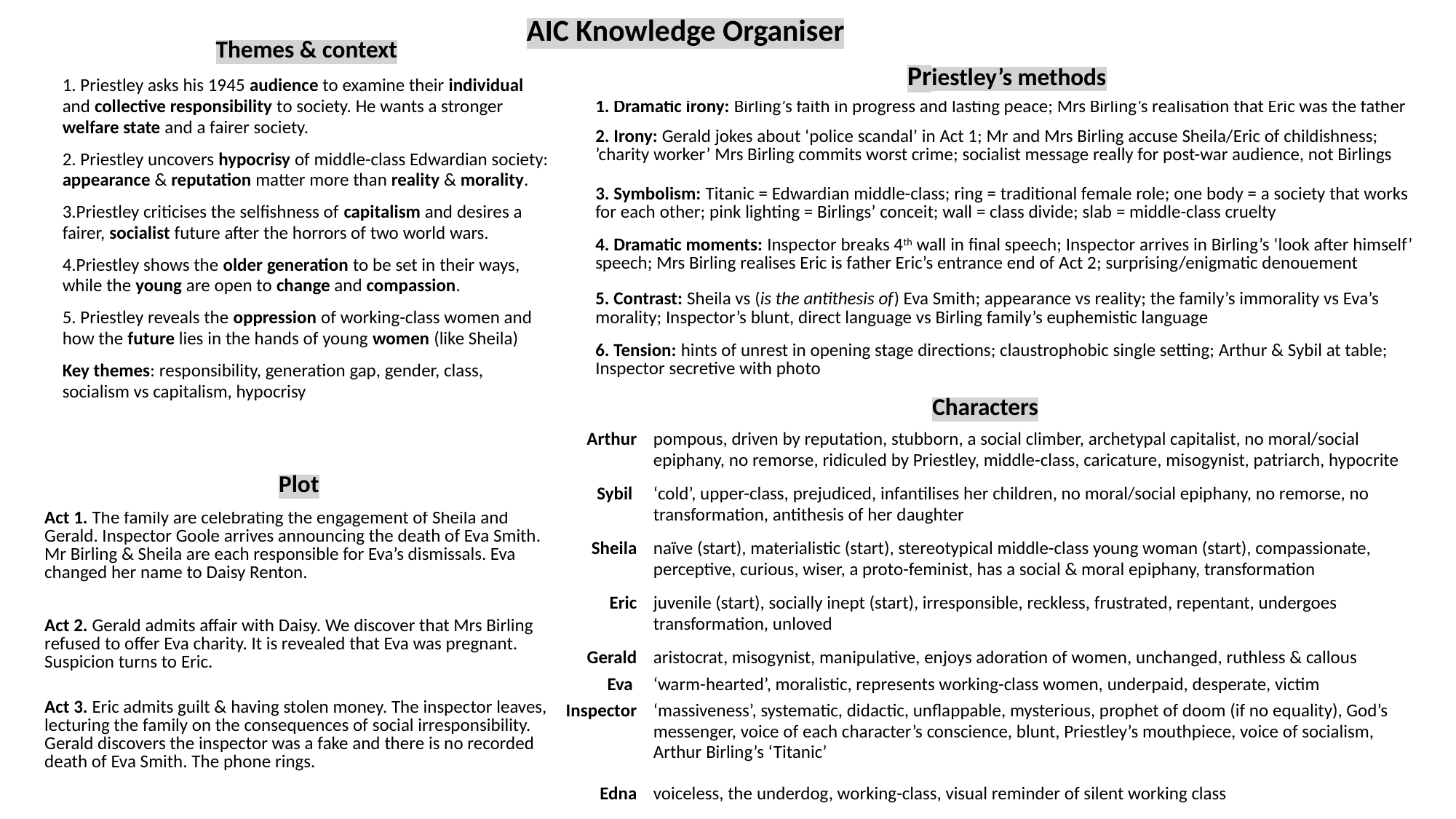

AIC Knowledge Organiser
| Themes & context |
| --- |
| 1. Priestley asks his 1945 audience to examine their individual and collective responsibility to society. He wants a stronger welfare state and a fairer society. |
| 2. Priestley uncovers hypocrisy of middle-class Edwardian society: appearance & reputation matter more than reality & morality. |
| 3.Priestley criticises the selfishness of capitalism and desires a fairer, socialist future after the horrors of two world wars. |
| 4.Priestley shows the older generation to be set in their ways, while the young are open to change and compassion. |
| 5. Priestley reveals the oppression of working-class women and how the future lies in the hands of young women (like Sheila) |
| Key themes: responsibility, generation gap, gender, class, socialism vs capitalism, hypocrisy |
| Priestley’s methods |
| --- |
| 1. Dramatic irony: Birling’s faith in progress and lasting peace; Mrs Birling’s realisation that Eric was the father |
| 2. Irony: Gerald jokes about ‘police scandal’ in Act 1; Mr and Mrs Birling accuse Sheila/Eric of childishness; ’charity worker’ Mrs Birling commits worst crime; socialist message really for post-war audience, not Birlings |
| 3. Symbolism: Titanic = Edwardian middle-class; ring = traditional female role; one body = a society that works for each other; pink lighting = Birlings’ conceit; wall = class divide; slab = middle-class cruelty |
| 4. Dramatic moments: Inspector breaks 4th wall in final speech; Inspector arrives in Birling’s ‘look after himself’ speech; Mrs Birling realises Eric is father Eric’s entrance end of Act 2; surprising/enigmatic denouement |
| 5. Contrast: Sheila vs (is the antithesis of) Eva Smith; appearance vs reality; the family’s immorality vs Eva’s morality; Inspector’s blunt, direct language vs Birling family’s euphemistic language |
| 6. Tension: hints of unrest in opening stage directions; claustrophobic single setting; Arthur & Sybil at table; Inspector secretive with photo |
| Characters |  |
| --- | --- |
| Arthur | pompous, driven by reputation, stubborn, a social climber, archetypal capitalist, no moral/social epiphany, no remorse, ridiculed by Priestley, middle-class, caricature, misogynist, patriarch, hypocrite |
| Sybil | ‘cold’, upper-class, prejudiced, infantilises her children, no moral/social epiphany, no remorse, no transformation, antithesis of her daughter |
| Sheila | naïve (start), materialistic (start), stereotypical middle-class young woman (start), compassionate, perceptive, curious, wiser, a proto-feminist, has a social & moral epiphany, transformation |
| Eric | juvenile (start), socially inept (start), irresponsible, reckless, frustrated, repentant, undergoes transformation, unloved |
| Gerald | aristocrat, misogynist, manipulative, enjoys adoration of women, unchanged, ruthless & callous |
| Eva | ‘warm-hearted’, moralistic, represents working-class women, underpaid, desperate, victim |
| Inspector | ‘massiveness’, systematic, didactic, unflappable, mysterious, prophet of doom (if no equality), God’s messenger, voice of each character’s conscience, blunt, Priestley’s mouthpiece, voice of socialism, Arthur Birling’s ‘Titanic’ |
| Edna | voiceless, the underdog, working-class, visual reminder of silent working class |
| Plot |
| --- |
| Act 1. The family are celebrating the engagement of Sheila and Gerald. Inspector Goole arrives announcing the death of Eva Smith. Mr Birling & Sheila are each responsible for Eva’s dismissals. Eva changed her name to Daisy Renton. |
| Act 2. Gerald admits affair with Daisy. We discover that Mrs Birling refused to offer Eva charity. It is revealed that Eva was pregnant. Suspicion turns to Eric. |
| Act 3. Eric admits guilt & having stolen money. The inspector leaves, lecturing the family on the consequences of social irresponsibility. Gerald discovers the inspector was a fake and there is no recorded death of Eva Smith. The phone rings. |